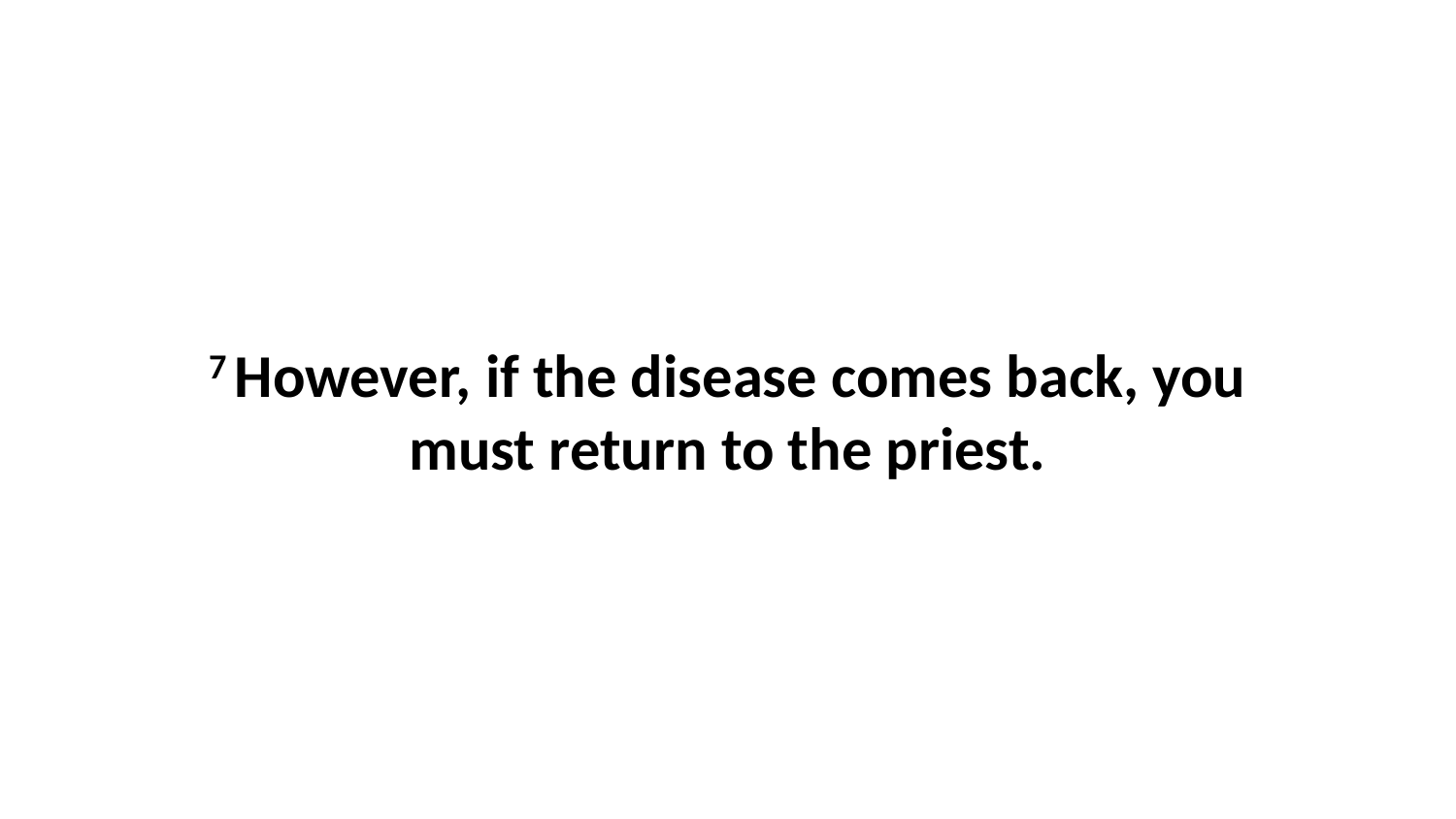

7 However, if the disease comes back, you must return to the priest.